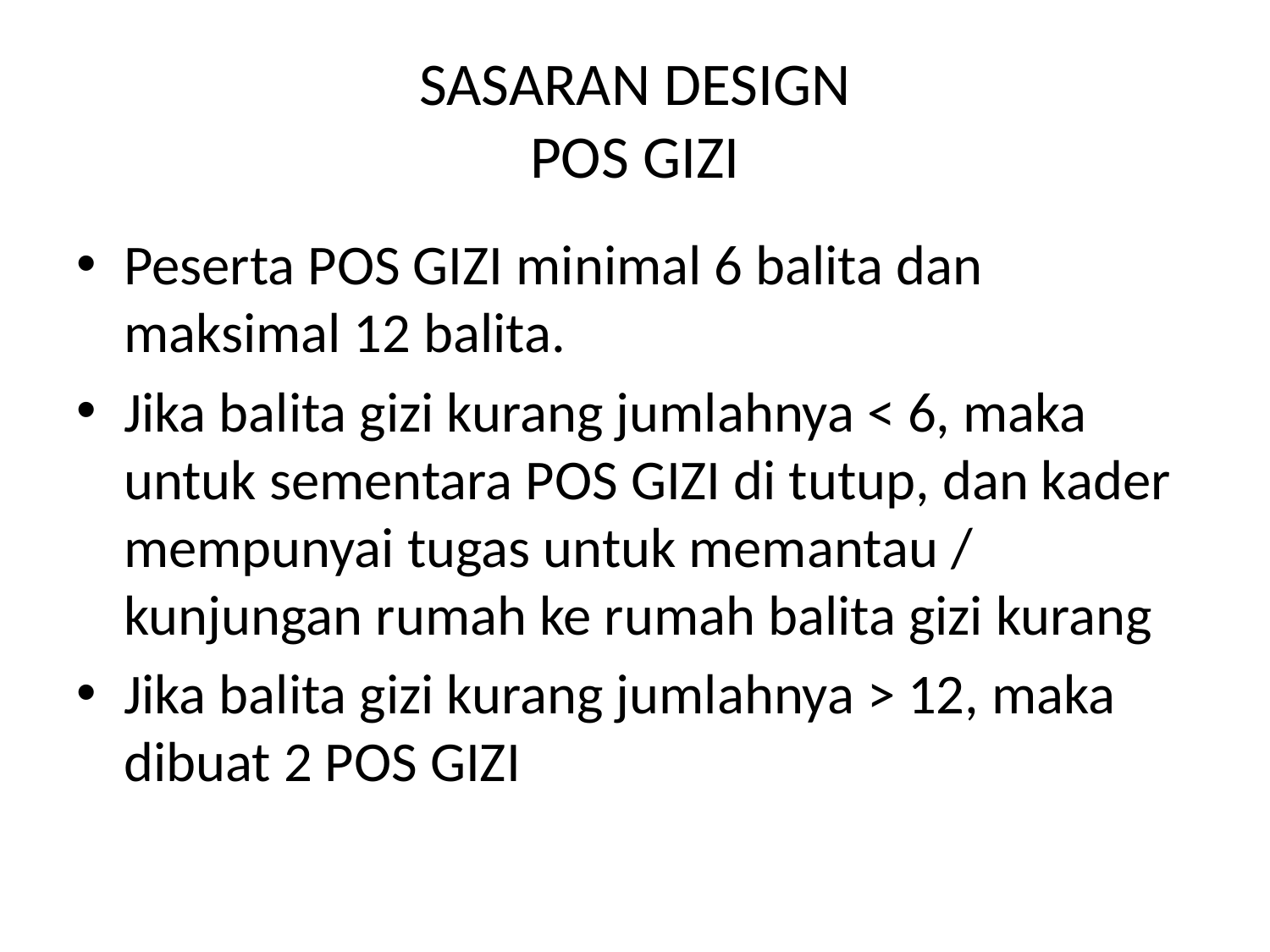

# SASARAN DESIGN POS GIZI
Peserta POS GIZI minimal 6 balita dan maksimal 12 balita.
Jika balita gizi kurang jumlahnya < 6, maka untuk sementara POS GIZI di tutup, dan kader mempunyai tugas untuk memantau / kunjungan rumah ke rumah balita gizi kurang
Jika balita gizi kurang jumlahnya > 12, maka dibuat 2 POS GIZI